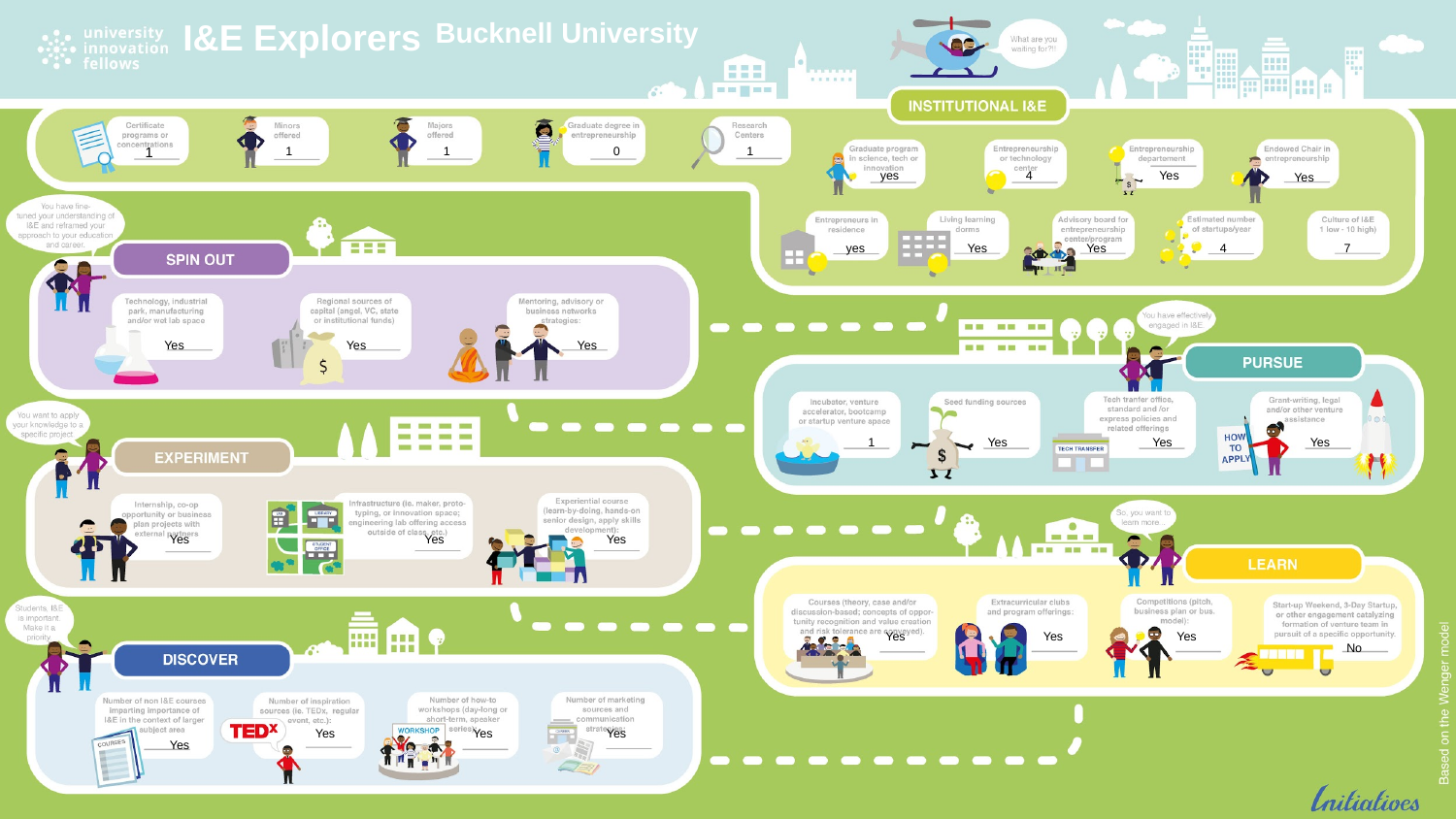

I&E Explorers
Bucknell University
1
1
1
0
1
yes
4
Yes
Yes
yes
Yes
Yes
4
7
Yes
Yes
Yes
1
Yes
Yes
Yes
Yes
Yes
Yes
Yes
Yes
Yes
No

Yes
Yes
Yes
Yes